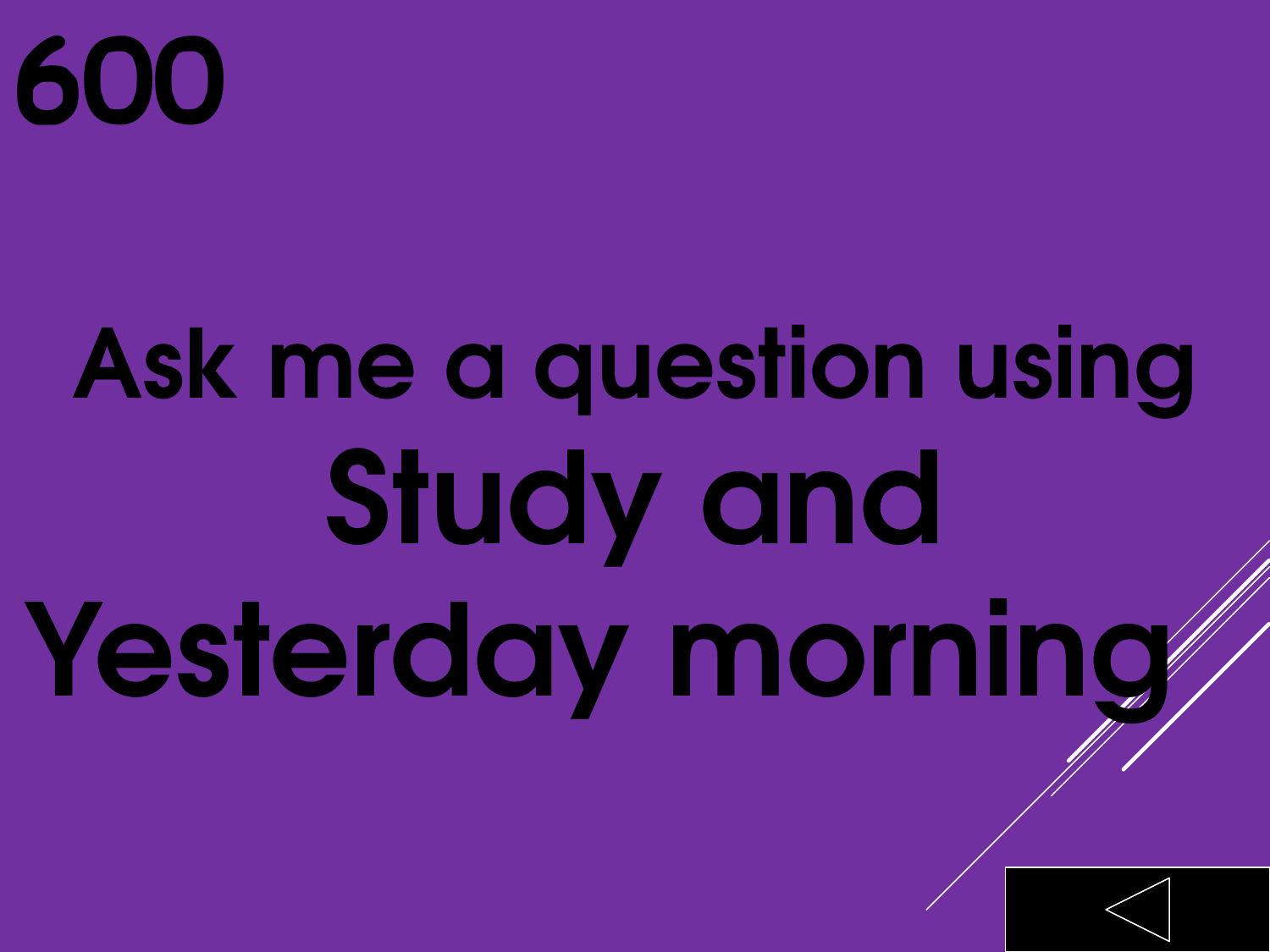

600
Ask me a question using Study and Yesterday morning